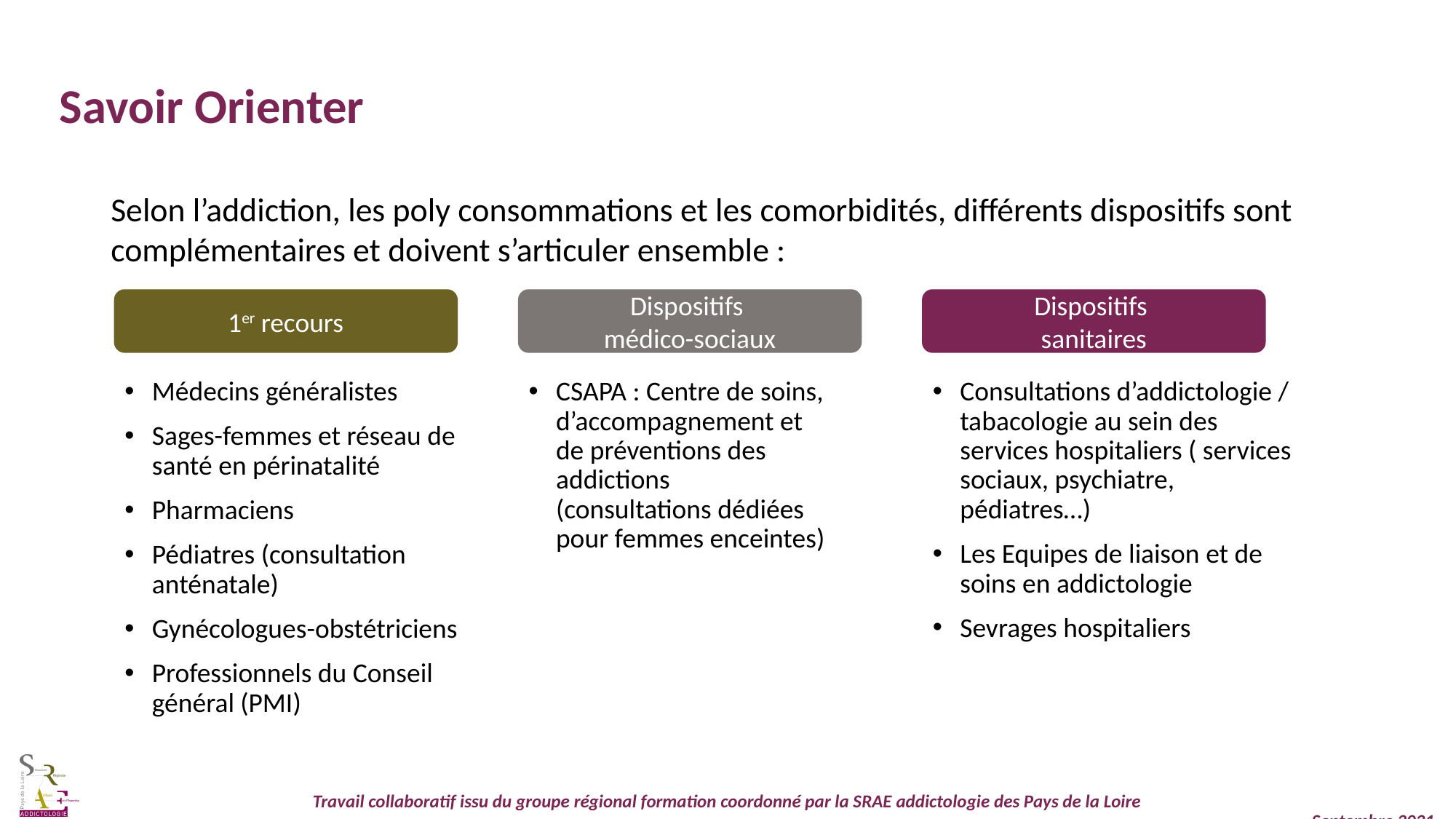

Savoir Orienter
Selon l’addiction, les poly consommations et les comorbidités, différents dispositifs sont complémentaires et doivent s’articuler ensemble :
1er recours
Dispositifs
médico-sociaux
Dispositifs
sanitaires
Médecins généralistes
Sages-femmes et réseau de santé en périnatalité
Pharmaciens
Pédiatres (consultation anténatale)
Gynécologues-obstétriciens
Professionnels du Conseil général (PMI)

Consultations d’addictologie / tabacologie au sein des services hospitaliers ( services sociaux, psychiatre, pédiatres…)
Les Equipes de liaison et de soins en addictologie
Sevrages hospitaliers
CSAPA : Centre de soins, d’accompagnement et de préventions des addictions (consultations dédiées pour femmes enceintes)